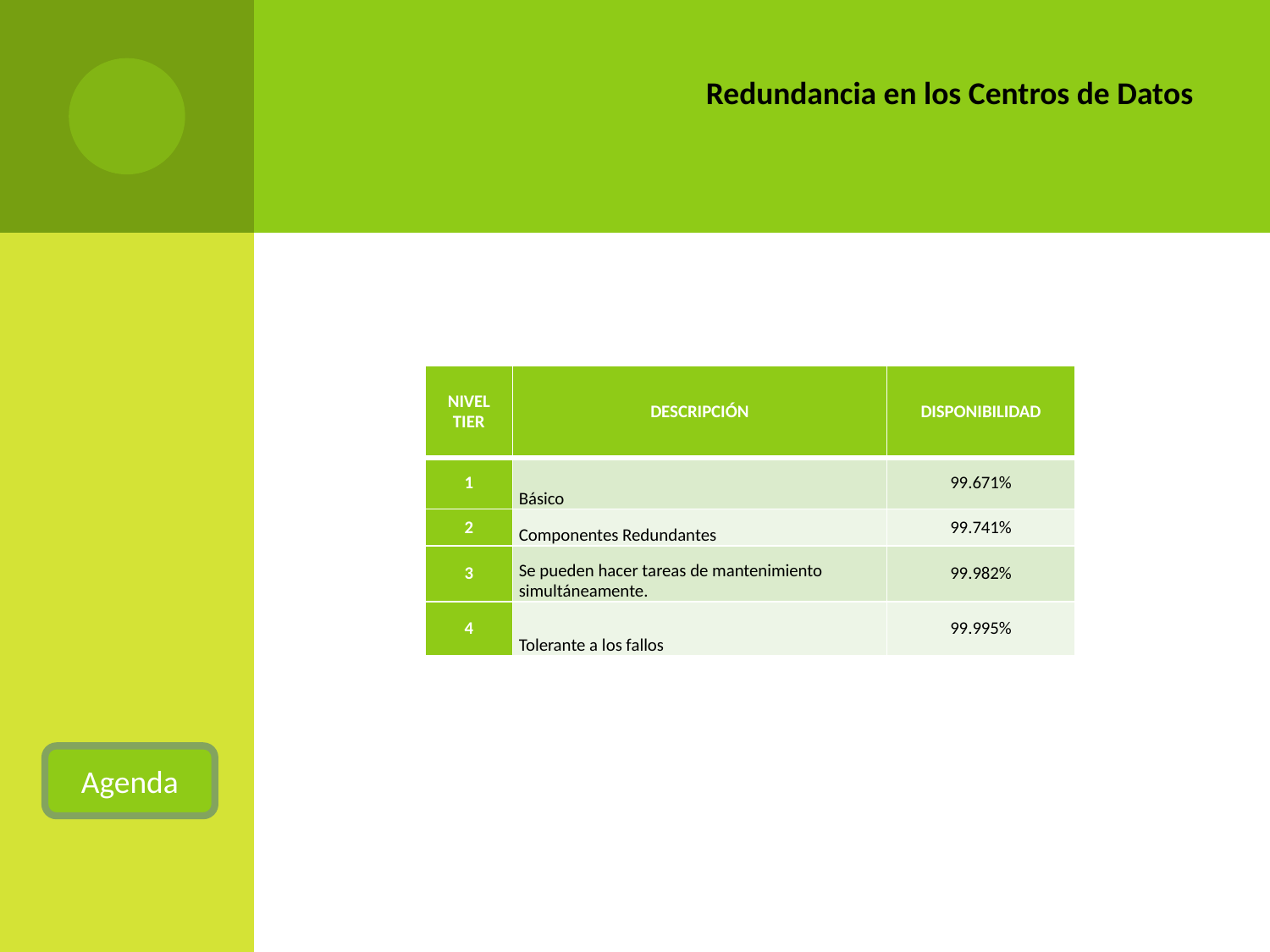

# Redundancia en los Centros de Datos
| NIVEL TIER | DESCRIPCIÓN | DISPONIBILIDAD |
| --- | --- | --- |
| 1 | Básico | 99.671% |
| 2 | Componentes Redundantes | 99.741% |
| 3 | Se pueden hacer tareas de mantenimiento simultáneamente. | 99.982% |
| 4 | Tolerante a los fallos | 99.995% |
Agenda